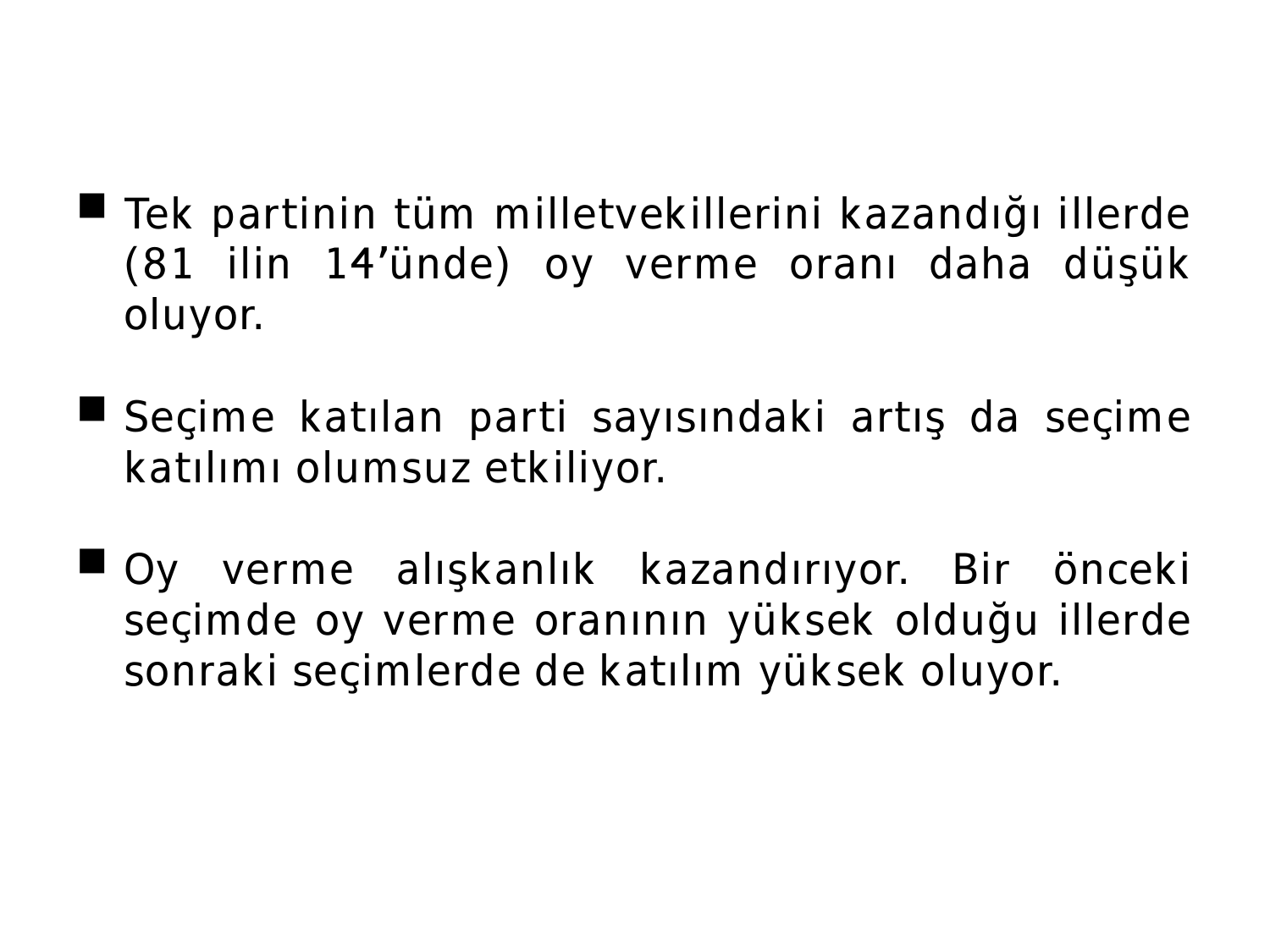

#
Tek partinin tüm milletvekillerini kazandığı illerde (81 ilin 14’ünde) oy verme oranı daha düşük oluyor.

Seçime katılan parti sayısındaki artış da seçime katılımı olumsuz etkiliyor.

Oy verme alışkanlık kazandırıyor. Bir önceki seçimde oy verme oranının yüksek olduğu illerde sonraki seçimlerde de katılım yüksek oluyor.